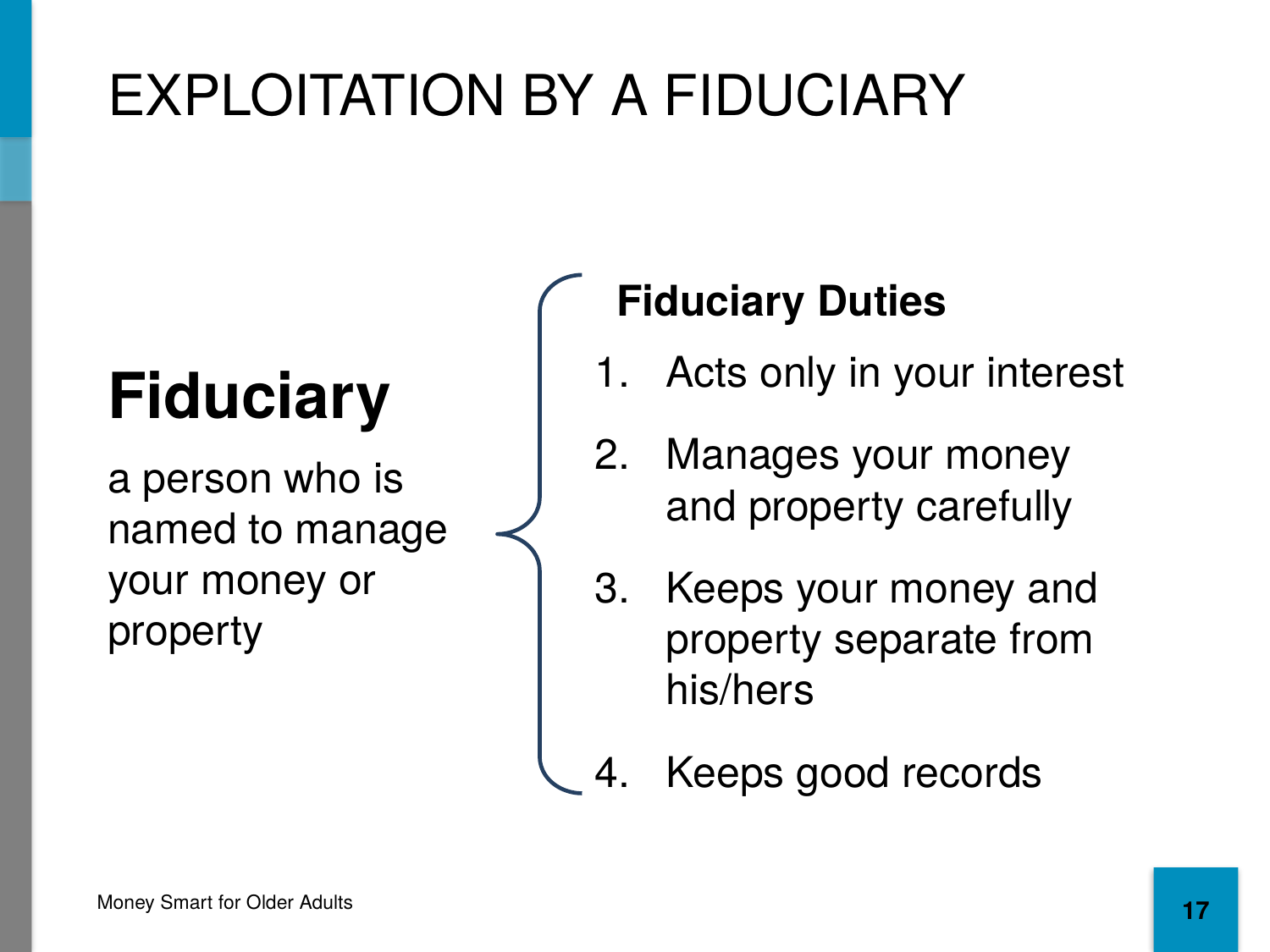

# Exploitation by a Fiduciary
Fiduciary Duties

Acts only in your interest
Manages your money and property carefully
Keeps your money and property separate from his/hers
Keeps good records
Fiduciary
a person who is named to manage your money or property